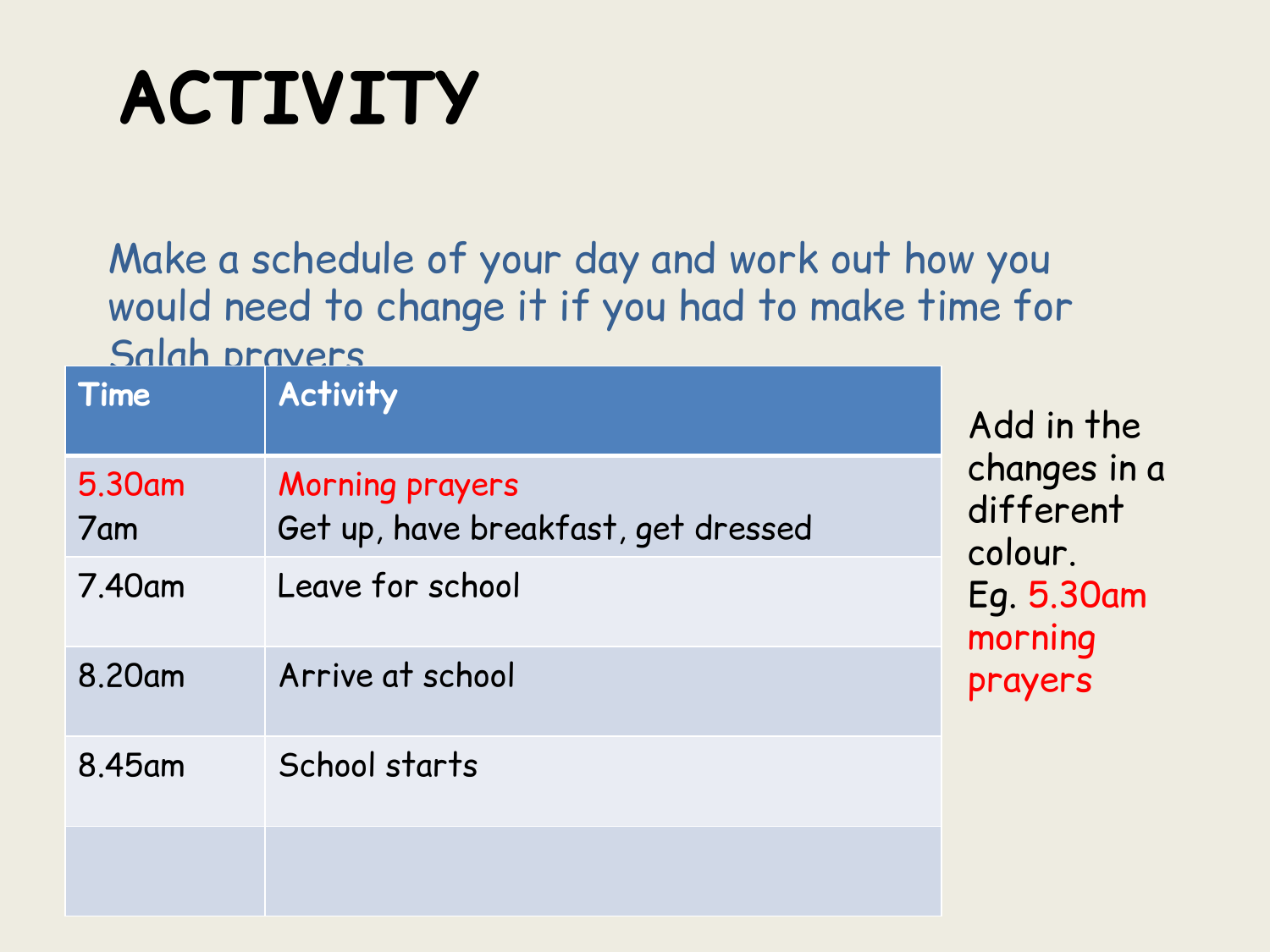

# Activity
Make a schedule of your day and work out how you would need to change it if you had to make time for Salah prayers.

| Time | Activity |
| --- | --- |
| 5.30am 7am | Morning prayers Get up, have breakfast, get dressed |
| 7.40am | Leave for school |
| 8.20am | Arrive at school |
| 8.45am | School starts |
|  |  |
Add in the changes in a different colour.
Eg. 5.30am morning prayers